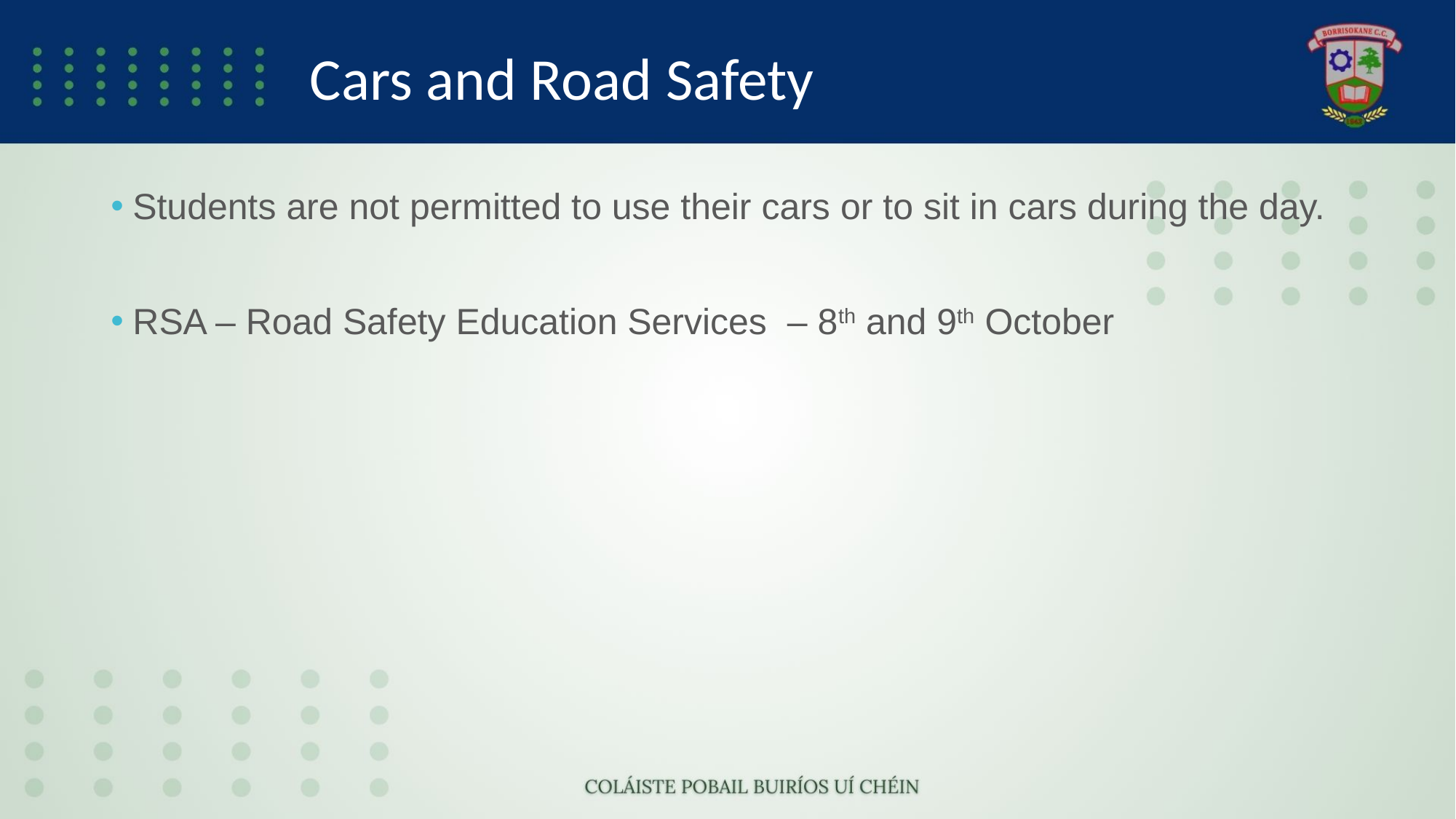

# Cars and Road Safety
Students are not permitted to use their cars or to sit in cars during the day.

RSA – Road Safety Education Services  – 8th and 9th October